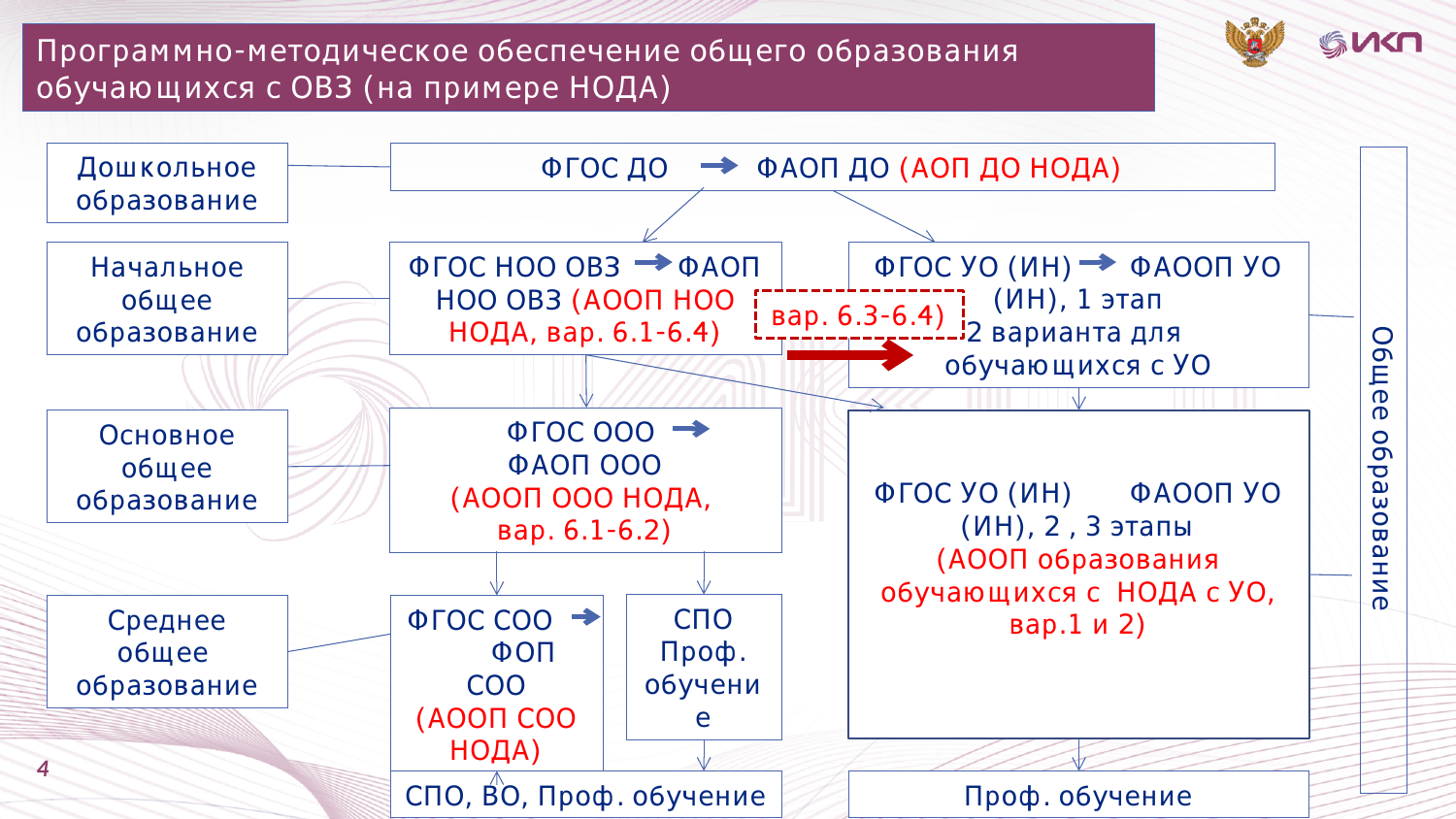

Программно-методическое обеспечение общего образования обучающихся с ОВЗ (на примере НОДА)
Дошкольное образование
ФГОС ДО           ФАОП ДО (АОП ДО НОДА)
Начальное общее образование
ФГОС НОО ОВЗ       ФАОП НОО ОВЗ (АООП НОО НОДА, вар. 6.1-6.4)
ФГОС УО (ИН)       ФАООП УО (ИН), 1 этап
2 варианта для
обучающихся с УО
вар. 6.3-6.4)
ФГОС ООО
ФАОП ООО
(АООП ООО НОДА,
вар. 6.1-6.2)
ФГОС УО (ИН)       ФАООП УО (ИН), 2 , 3 этапы
(АООП образования обучающихся с  НОДА с УО, вар.1 и 2)

Основное общее образование
Общее образование
СПО
Проф. обучение
ФГОС СОО            ФОП СОО
(АООП СОО НОДА)
Среднее общее  образование
4
СПО, ВО, Проф. обучение
Проф. обучение